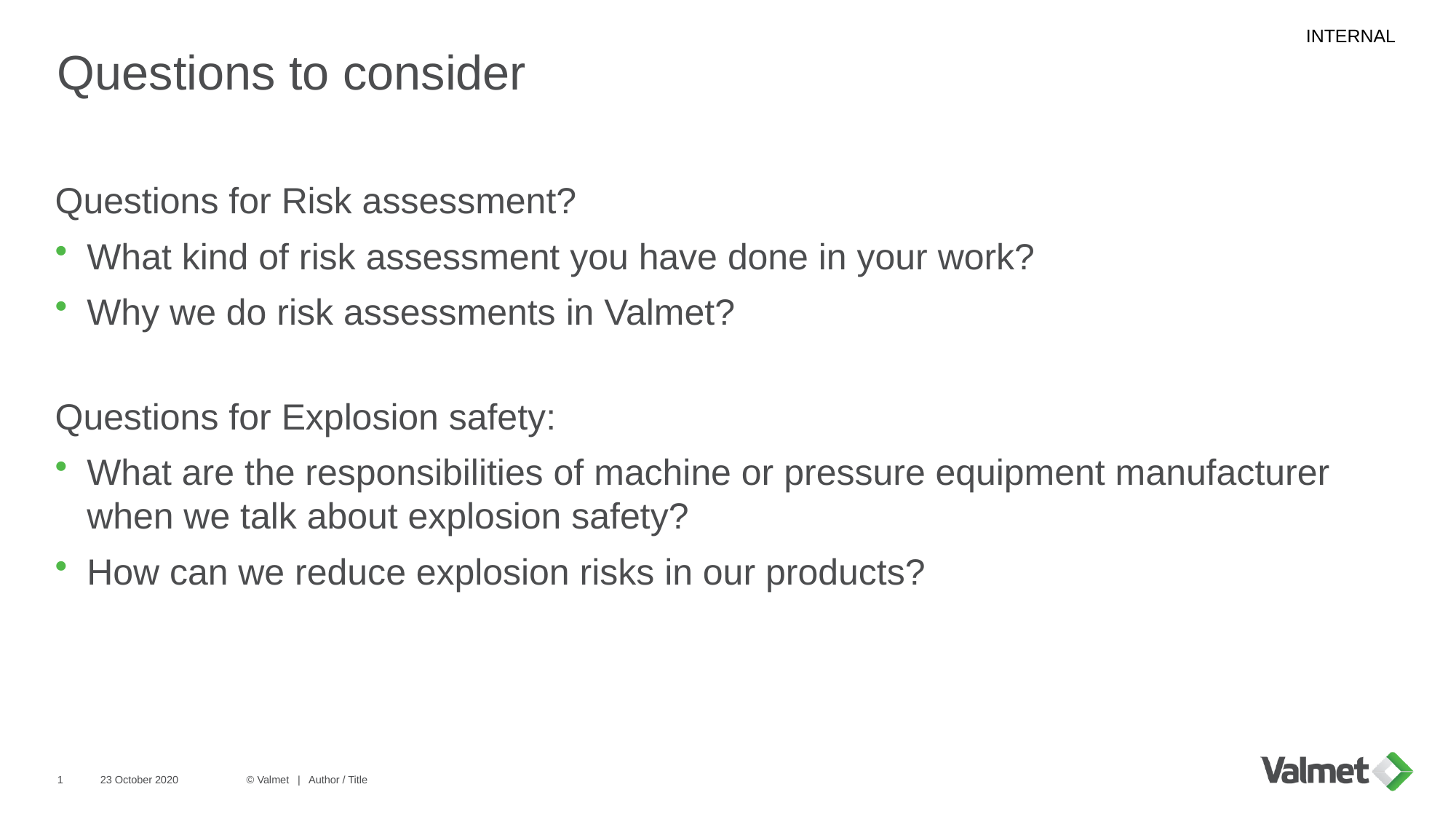

# Questions to consider
Questions for Risk assessment?
What kind of risk assessment you have done in your work?
Why we do risk assessments in Valmet?

Questions for Explosion safety:
What are the responsibilities of machine or pressure equipment manufacturer when we talk about explosion safety?
How can we reduce explosion risks in our products?
1
23 October 2020
© Valmet   |   Author / Title